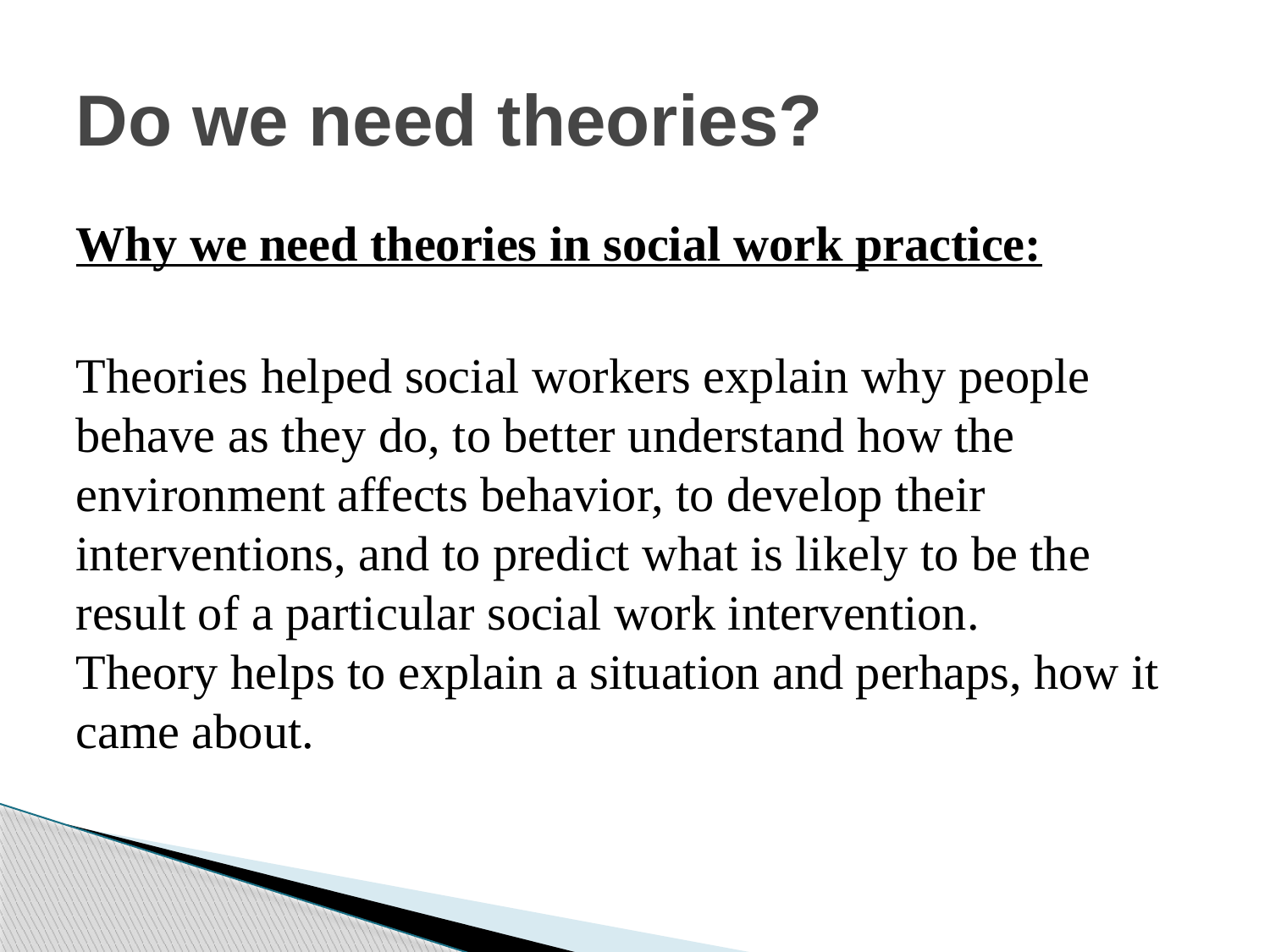

# Do we need theories?
Why we need theories in social work practice:

Theories helped social workers explain why people behave as they do, to better understand how the environment affects behavior, to develop their interventions, and to predict what is likely to be the result of a particular social work intervention. Theory helps to explain a situation and perhaps, how it came about.